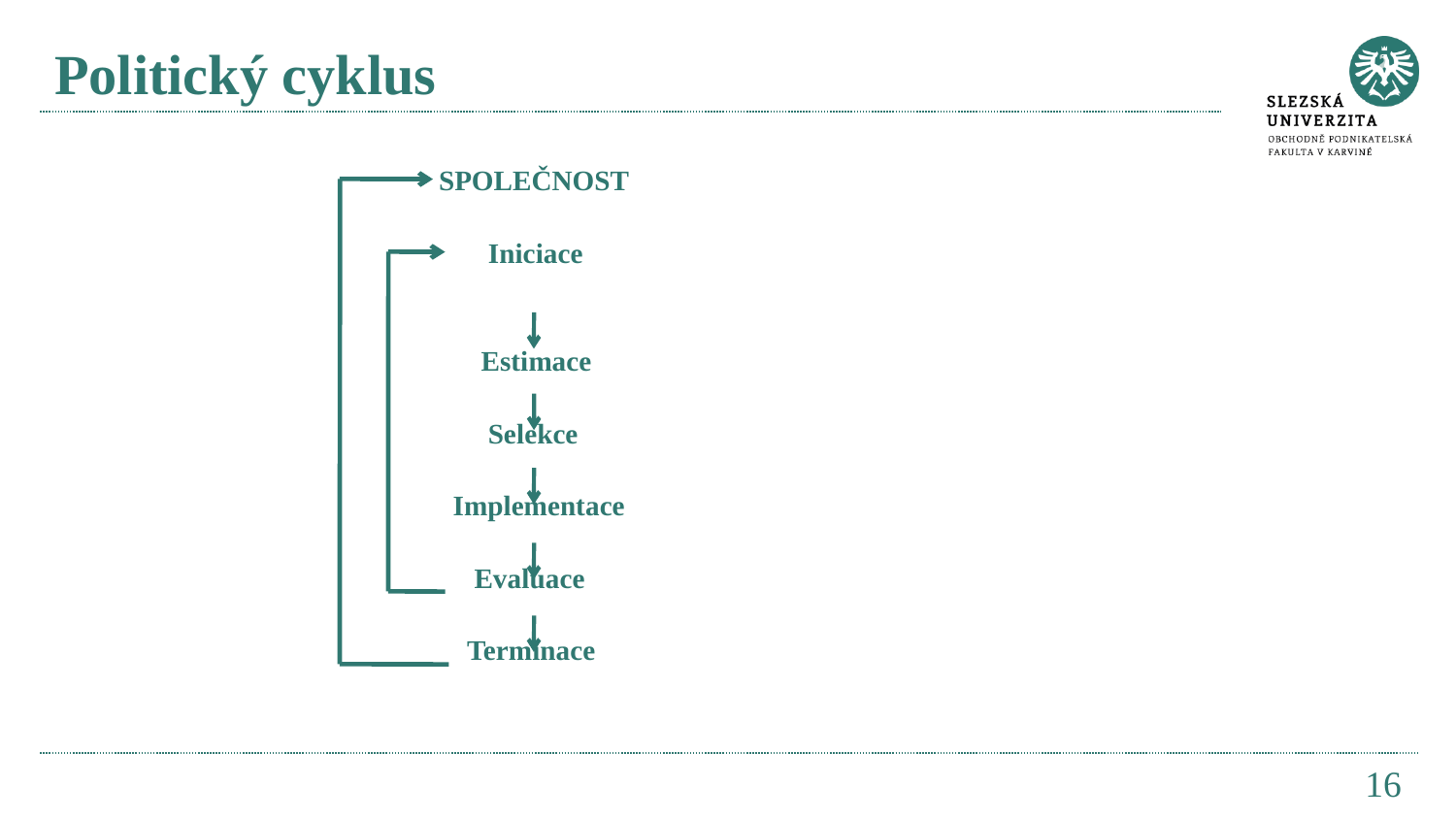

# Politický cyklus
                                                  SPOLEČNOST

                                                         Iniciace

                                                        Estimace

                                                         Selekce

                                                    Implementace

                                                       Evaluace

                                                      Terminace

16